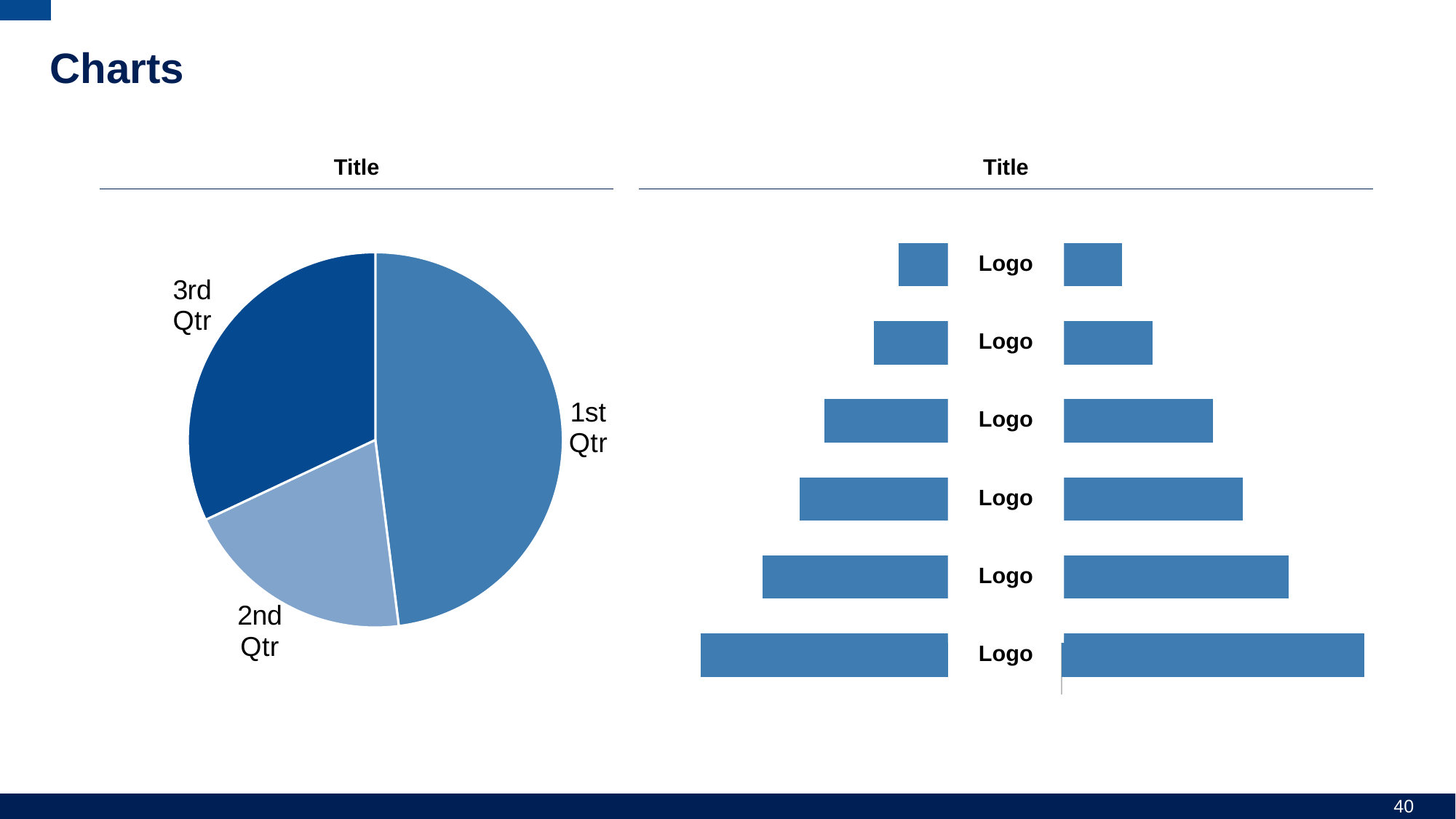

# Charts
Title
Title

### Chart

| Category | Text |
|---|---|
| Text | -20.0 |
| Text | -15.0 |
| Text | -12.0 |
| Text | -10.0 |
| Text | -6.0 |
| Text | -4.0 |

### Chart

| Category | Text |
|---|---|
| Text | 20.0 |
| Text | 15.0 |
| Text | 12.0 |
| Text | 10.0 |
| Text | 6.0 |
| Text | 4.0 |

### Chart

| Category | Sales |
|---|---|
| 1st Qtr | 48.0 |
| 2nd Qtr | 20.0 |
| 3rd Qtr | 32.0 |
Logo
Logo
Logo
Logo
Logo
Logo
40